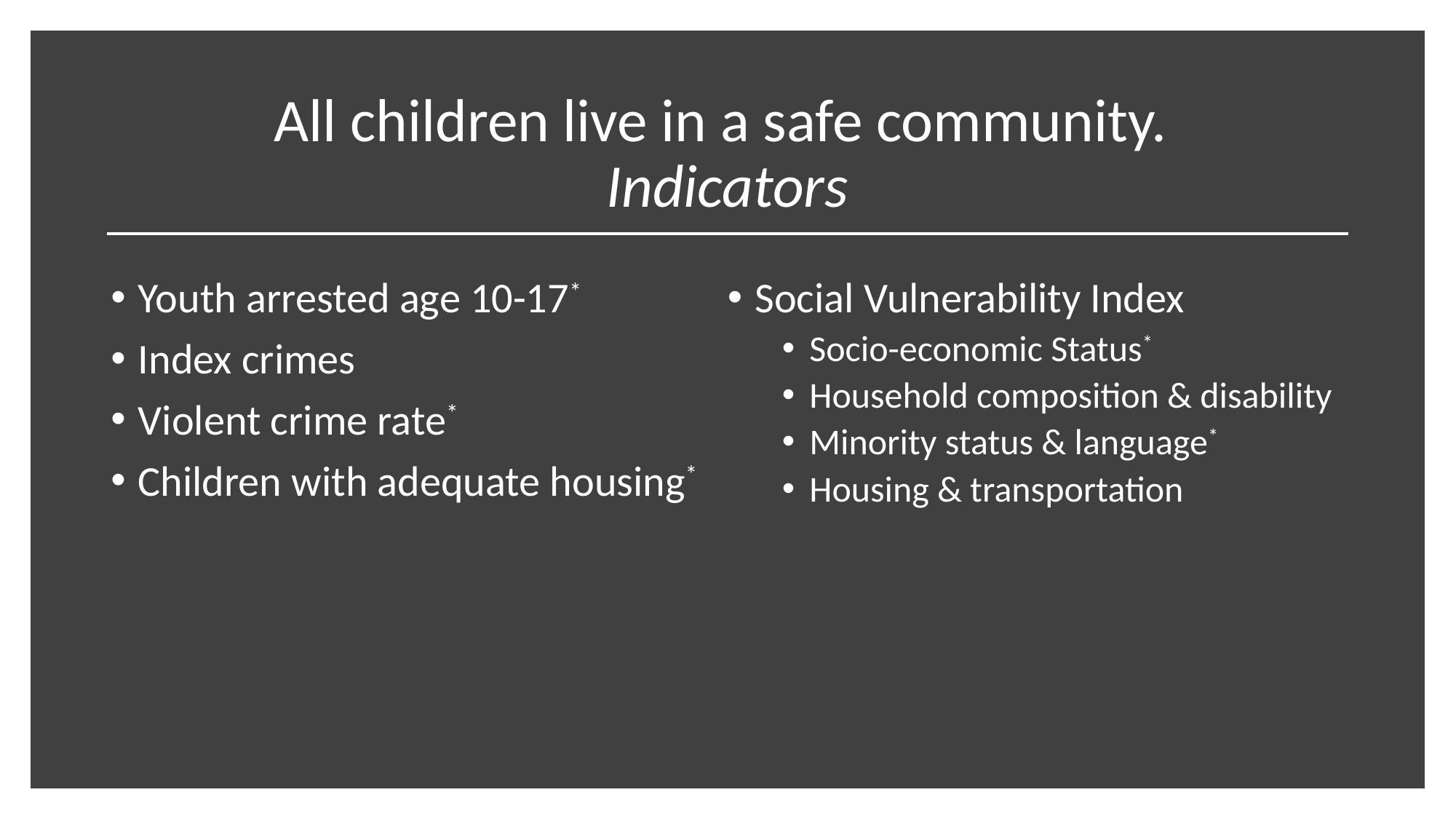

# All children live in a safe community. Indicators
Youth arrested age 10-17*
Index crimes
Violent crime rate*
Children with adequate housing*

Social Vulnerability Index
Socio-economic Status*
Household composition & disability
Minority status & language*
Housing & transportation